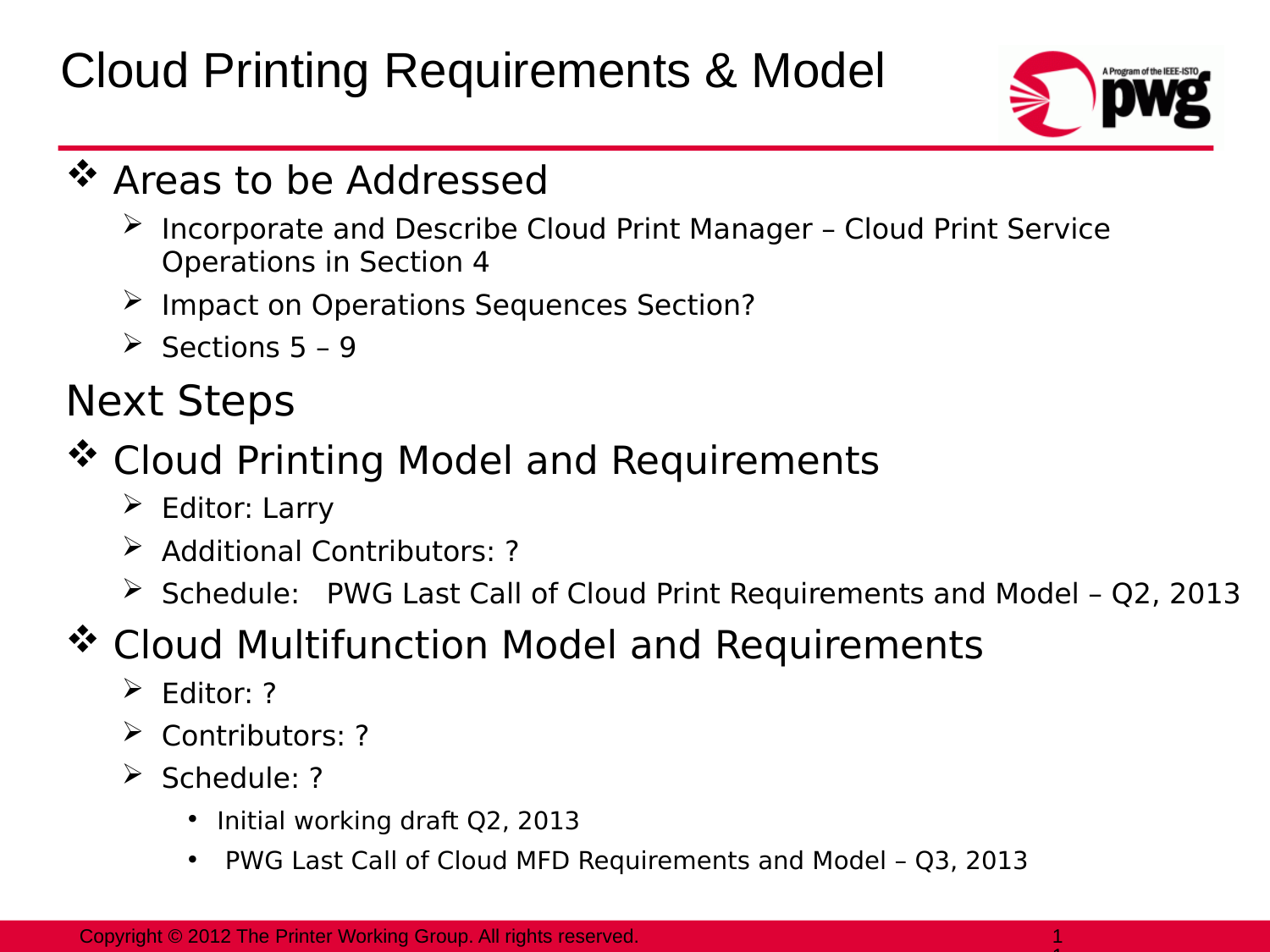

Cloud Printing Requirements & Model
Areas to be Addressed
Incorporate and Describe Cloud Print Manager – Cloud Print Service Operations in Section 4
Impact on Operations Sequences Section?
Sections 5 – 9
Next Steps
Cloud Printing Model and Requirements
Editor: Larry
Additional Contributors: ?
Schedule:   PWG Last Call of Cloud Print Requirements and Model – Q2, 2013
Cloud Multifunction Model and Requirements
Editor: ?
Contributors: ?
Schedule: ?
Initial working draft Q2, 2013
 PWG Last Call of Cloud MFD Requirements and Model – Q3, 2013

11